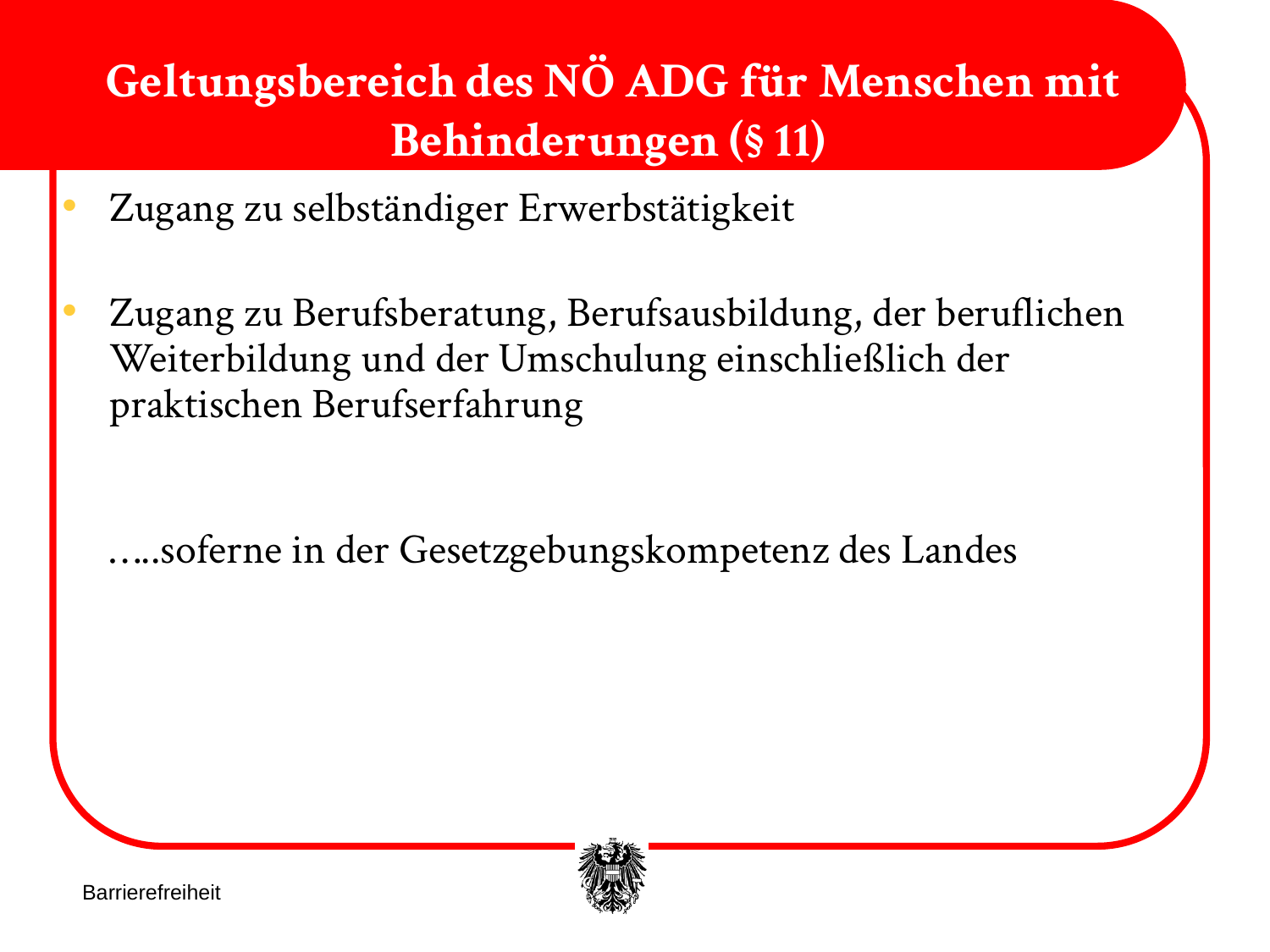

# Geltungsbereich des NÖ ADG für Menschen mit Behinderungen (§ 11)
Zugang zu selbständiger Erwerbstätigkeit
Zugang zu Berufsberatung, Berufsausbildung, der beruflichen Weiterbildung und der Umschulung einschließlich der praktischen Berufserfahrung
…..soferne in der Gesetzgebungskompetenz des Landes
Barrierefreiheit